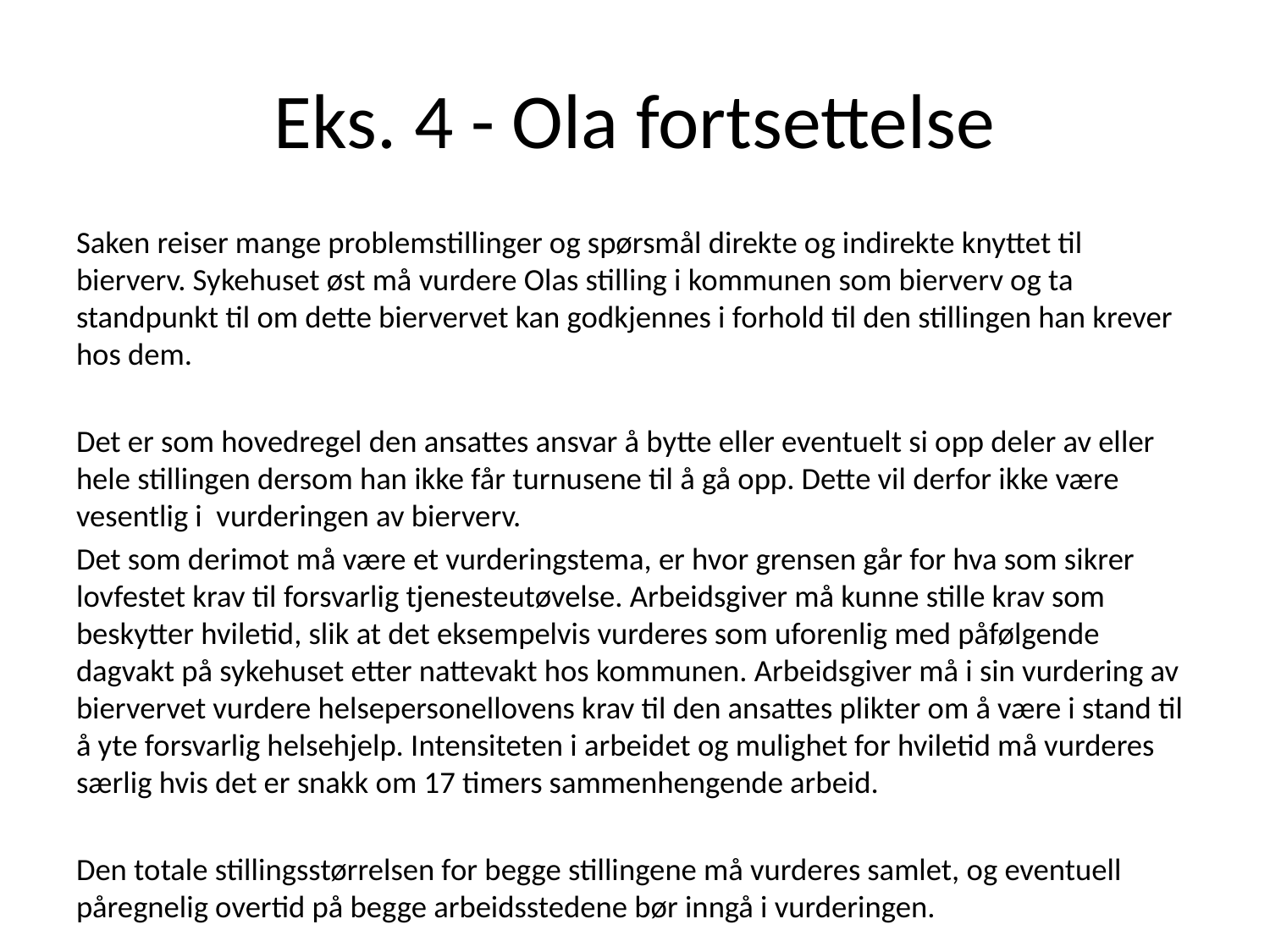

# Eks. 4 - Ola fortsettelse
Saken reiser mange problemstillinger og spørsmål direkte og indirekte knyttet til bierverv. Sykehuset øst må vurdere Olas stilling i kommunen som bierverv og ta standpunkt til om dette biervervet kan godkjennes i forhold til den stillingen han krever hos dem.

Det er som hovedregel den ansattes ansvar å bytte eller eventuelt si opp deler av eller hele stillingen dersom han ikke får turnusene til å gå opp. Dette vil derfor ikke være vesentlig i  vurderingen av bierverv.
Det som derimot må være et vurderingstema, er hvor grensen går for hva som sikrer lovfestet krav til forsvarlig tjenesteutøvelse. Arbeidsgiver må kunne stille krav som beskytter hviletid, slik at det eksempelvis vurderes som uforenlig med påfølgende dagvakt på sykehuset etter nattevakt hos kommunen. Arbeidsgiver må i sin vurdering av biervervet vurdere helsepersonellovens krav til den ansattes plikter om å være i stand til å yte forsvarlig helsehjelp. Intensiteten i arbeidet og mulighet for hviletid må vurderes særlig hvis det er snakk om 17 timers sammenhengende arbeid.

Den totale stillingsstørrelsen for begge stillingene må vurderes samlet, og eventuell påregnelig overtid på begge arbeidsstedene bør inngå i vurderingen.